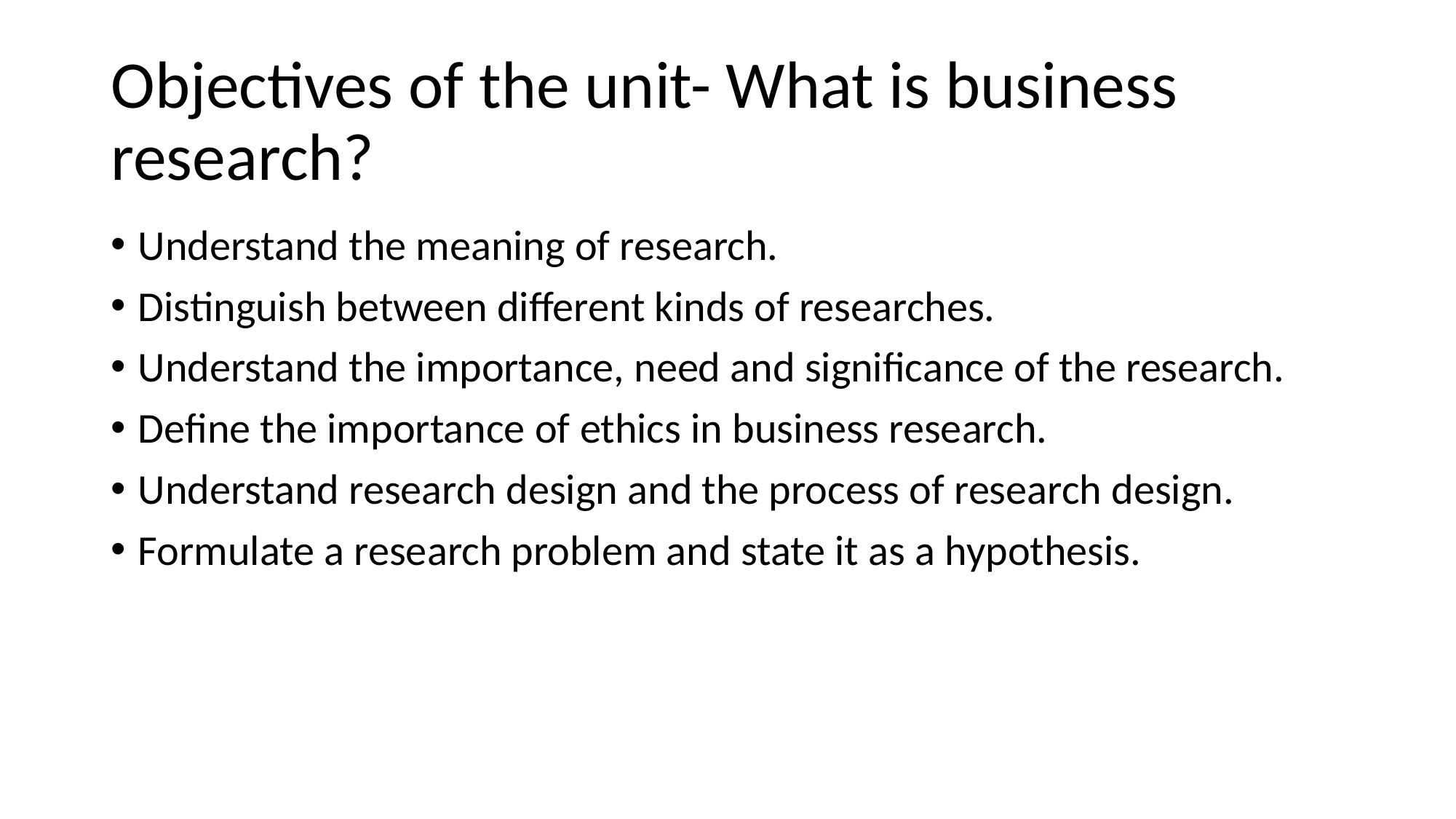

# Objectives of the unit- What is business research?
Understand the meaning of research.
Distinguish between different kinds of researches.
Understand the importance, need and significance of the research.
Define the importance of ethics in business research.
Understand research design and the process of research design.
Formulate a research problem and state it as a hypothesis.